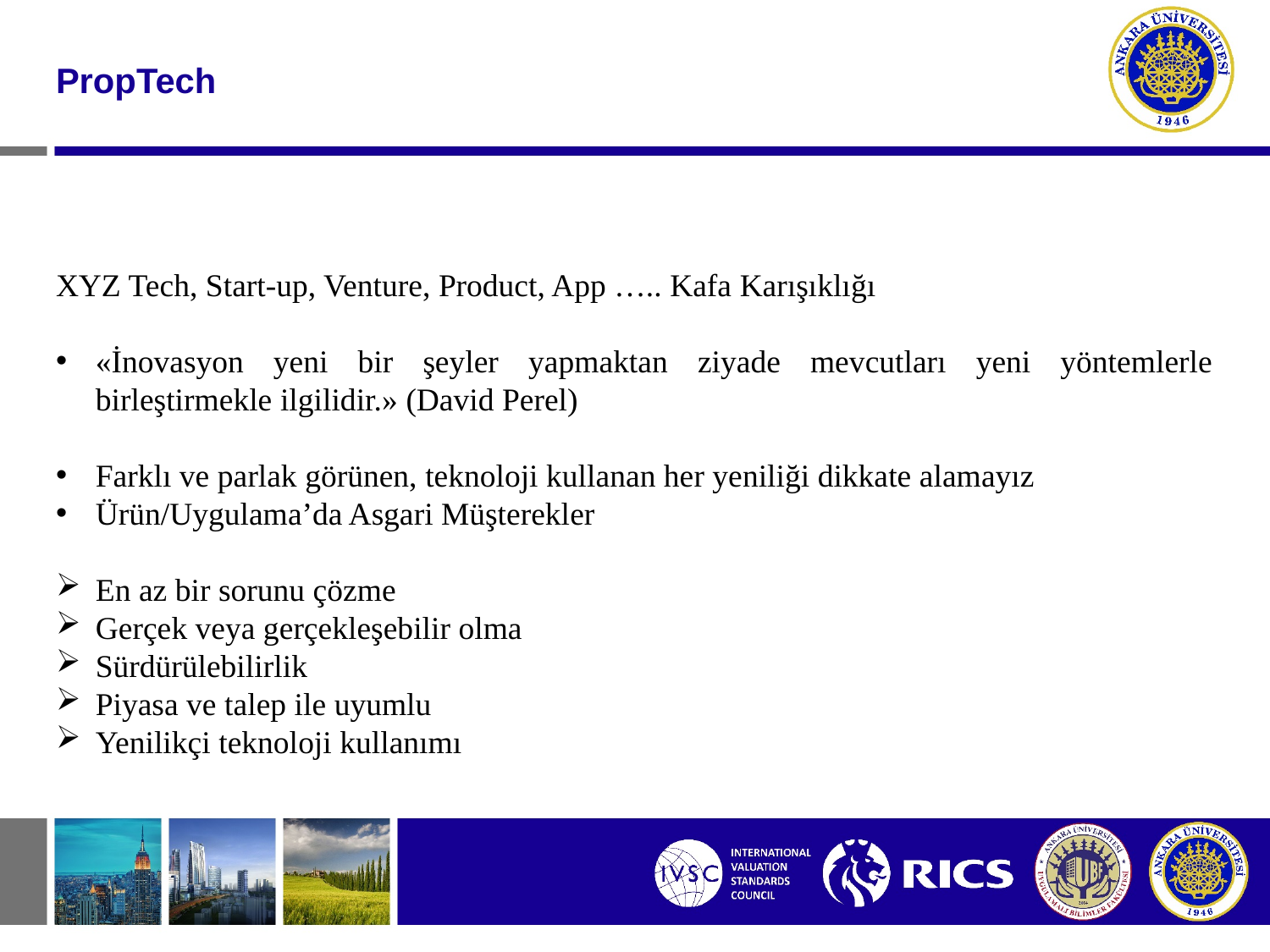

#
PropTech
XYZ Tech, Start-up, Venture, Product, App ….. Kafa Karışıklığı

«İnovasyon yeni bir şeyler yapmaktan ziyade mevcutları yeni yöntemlerle birleştirmekle ilgilidir.» (David Perel)

Farklı ve parlak görünen, teknoloji kullanan her yeniliği dikkate alamayız
Ürün/Uygulama’da Asgari Müşterekler

En az bir sorunu çözme
Gerçek veya gerçekleşebilir olma
Sürdürülebilirlik
Piyasa ve talep ile uyumlu
Yenilikçi teknoloji kullanımı